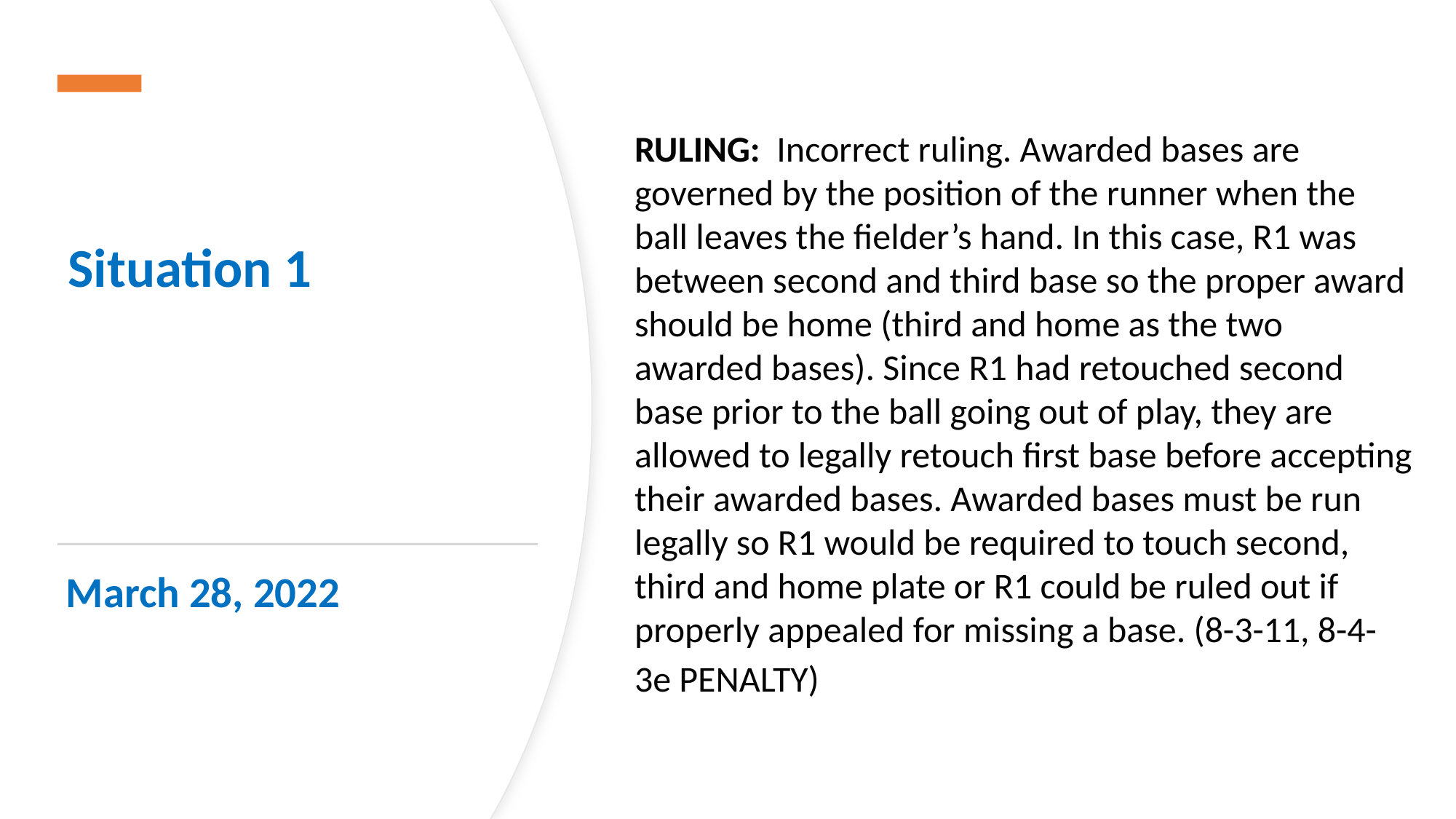

RULING:  Incorrect ruling. Awarded bases are governed by the position of the runner when the ball leaves the fielder’s hand. In this case, R1 was between second and third base so the proper award should be home (third and home as the two awarded bases). Since R1 had retouched second base prior to the ball going out of play, they are allowed to legally retouch first base before accepting their awarded bases. Awarded bases must be run legally so R1 would be required to touch second, third and home plate or R1 could be ruled out if properly appealed for missing a base. (8-3-11, 8-4-3e PENALTY)
Situation 1

March 28, 2022